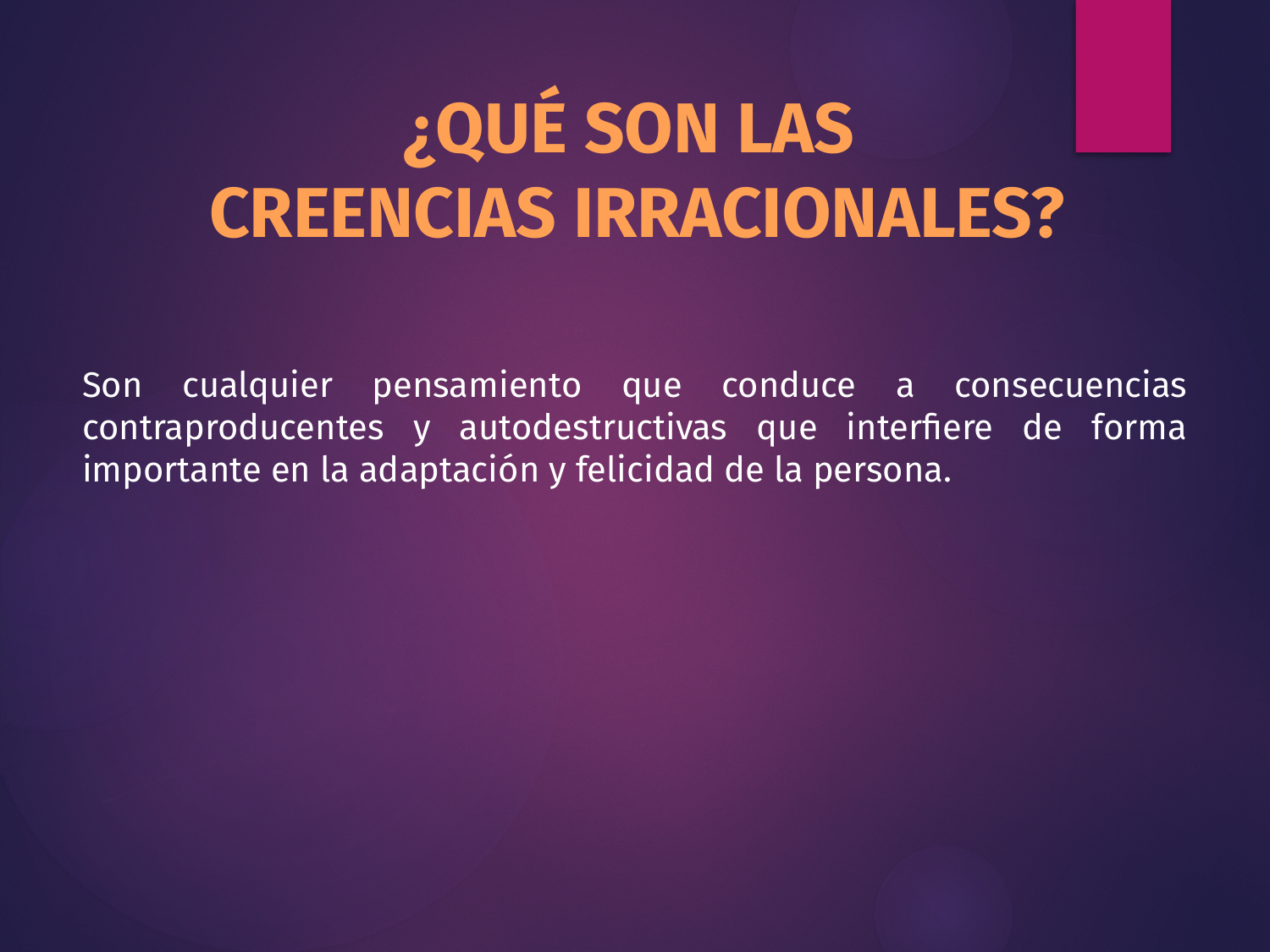

¿QUÉ SON LAS
CREENCIAS IRRACIONALES?
Son cualquier pensamiento que conduce a consecuencias contraproducentes y autodestructivas que interfiere de forma importante en la adaptación y felicidad de la persona.